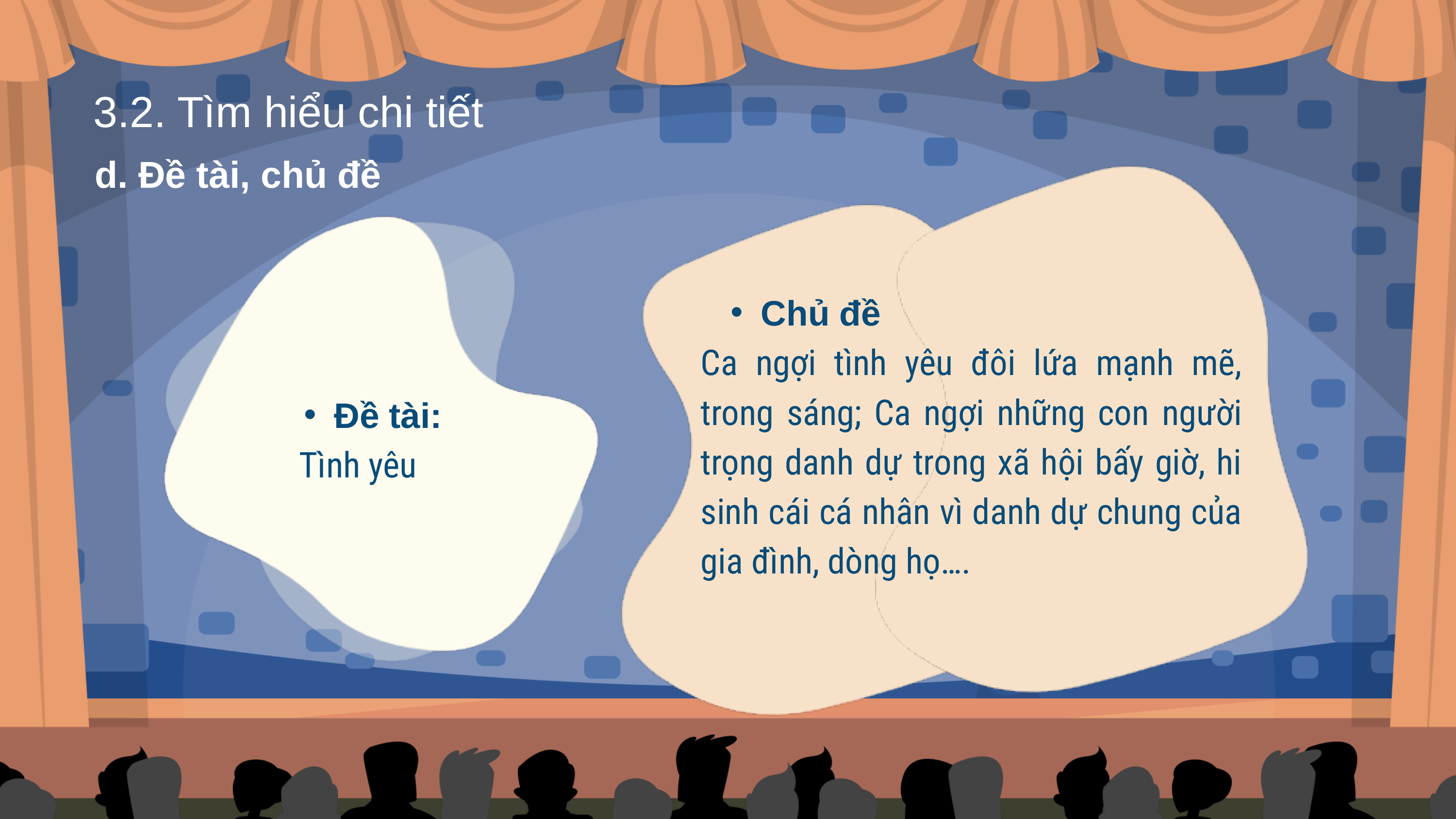

3.2. Tìm hiểu chi tiết
d. Đề tài, chủ đề

Chủ đề
Ca ngợi tình yêu đôi lứa mạnh mẽ, trong sáng; Ca ngợi những con người trọng danh dự trong xã hội bấy giờ, hi sinh cái cá nhân vì danh dự chung của gia đình, dòng họ….

Đề tài:
Tình yêu